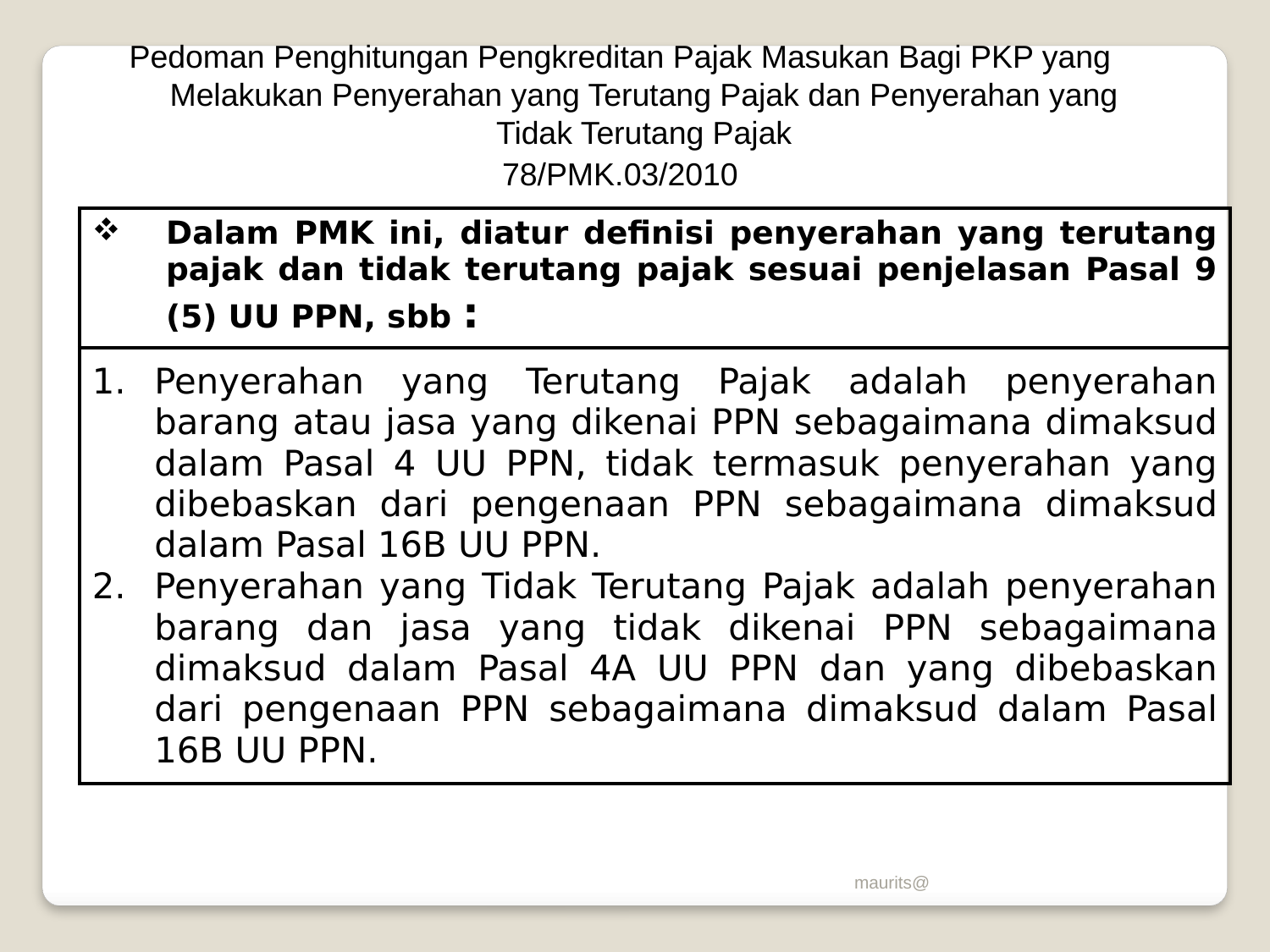

Pedoman Penghitungan Pengkreditan Pajak Masukan Bagi PKP yang Melakukan Penyerahan yang Terutang Pajak dan Penyerahan yang Tidak Terutang Pajak
78/PMK.03/2010
| Dalam PMK ini, diatur definisi penyerahan yang terutang pajak dan tidak terutang pajak sesuai penjelasan Pasal 9 (5) UU PPN, sbb : |
| --- |
| Penyerahan yang Terutang Pajak adalah penyerahan barang atau jasa yang dikenai PPN sebagaimana dimaksud dalam Pasal 4 UU PPN, tidak termasuk penyerahan yang dibebaskan dari pengenaan PPN sebagaimana dimaksud dalam Pasal 16B UU PPN. Penyerahan yang Tidak Terutang Pajak adalah penyerahan barang dan jasa yang tidak dikenai PPN sebagaimana dimaksud dalam Pasal 4A UU PPN dan yang dibebaskan dari pengenaan PPN sebagaimana dimaksud dalam Pasal 16B UU PPN. |
maurits@